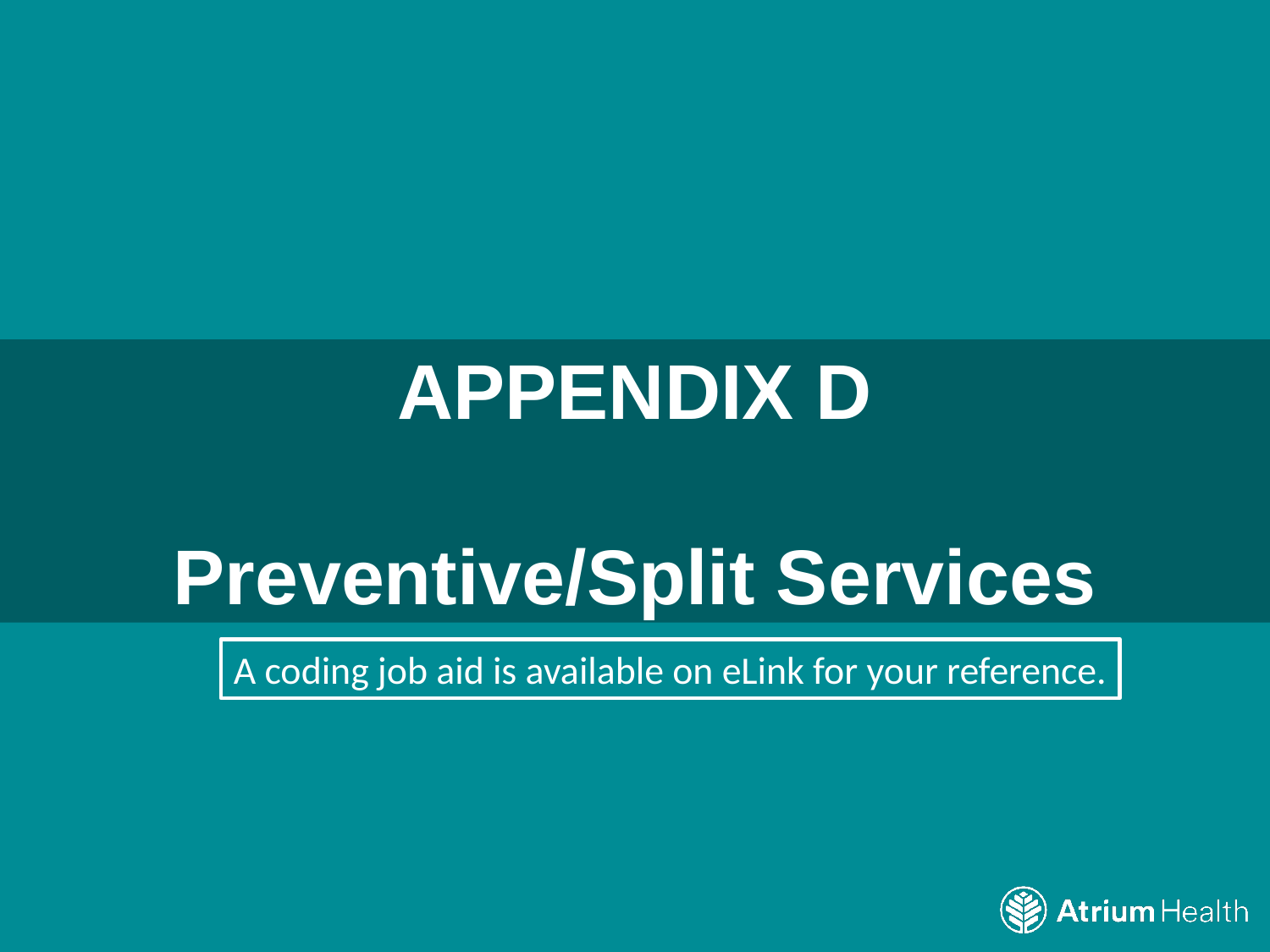

APPENDIX D

Preventive/Split Services
A coding job aid is available on eLink for your reference.